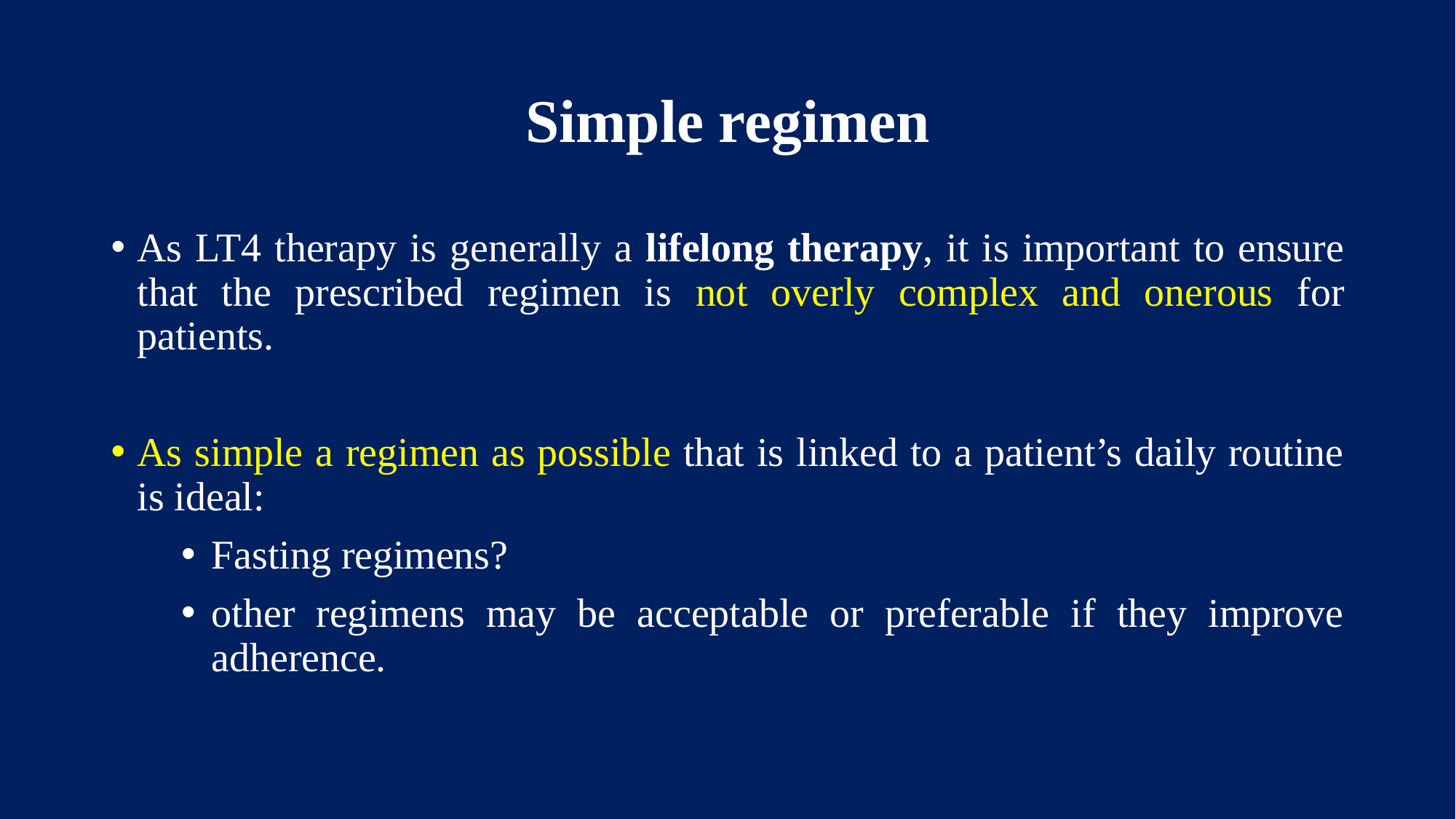

# Simple regimen
As LT4 therapy is generally a lifelong therapy, it is important to ensure that the prescribed regimen is not overly complex and onerous for patients.

As simple a regimen as possible that is linked to a patient’s daily routine is ideal:
Fasting regimens?
other regimens may be acceptable or preferable if they improve adherence.